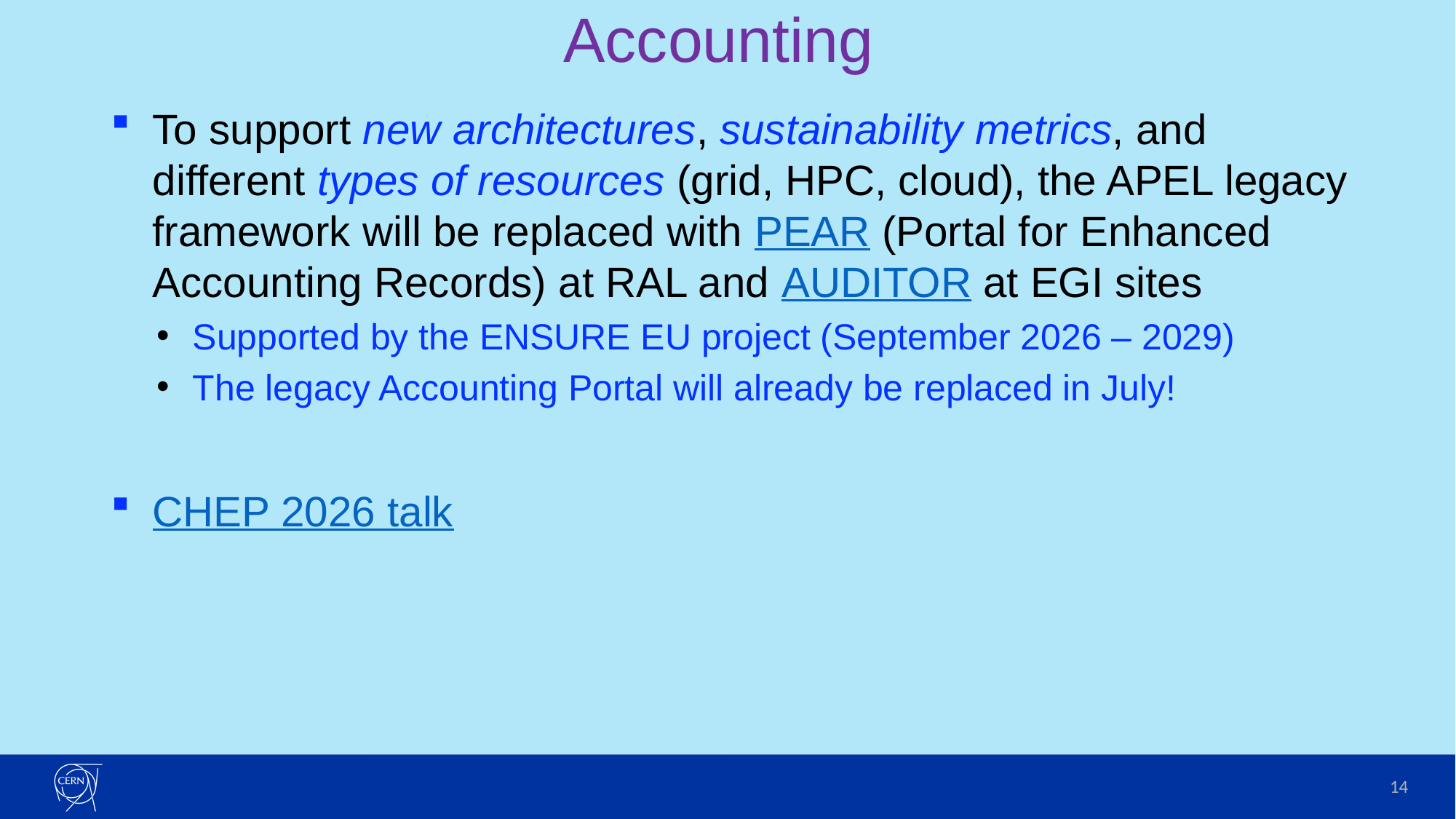

# Accounting
To support new architectures, sustainability metrics, and different types of resources (grid, HPC, cloud), the APEL legacy framework will be replaced with PEAR (Portal for Enhanced Accounting Records) at RAL and AUDITOR at EGI sites
Supported by the ENSURE EU project (September 2026 – 2029)
The legacy Accounting Portal will already be replaced in July!

CHEP 2026 talk

14